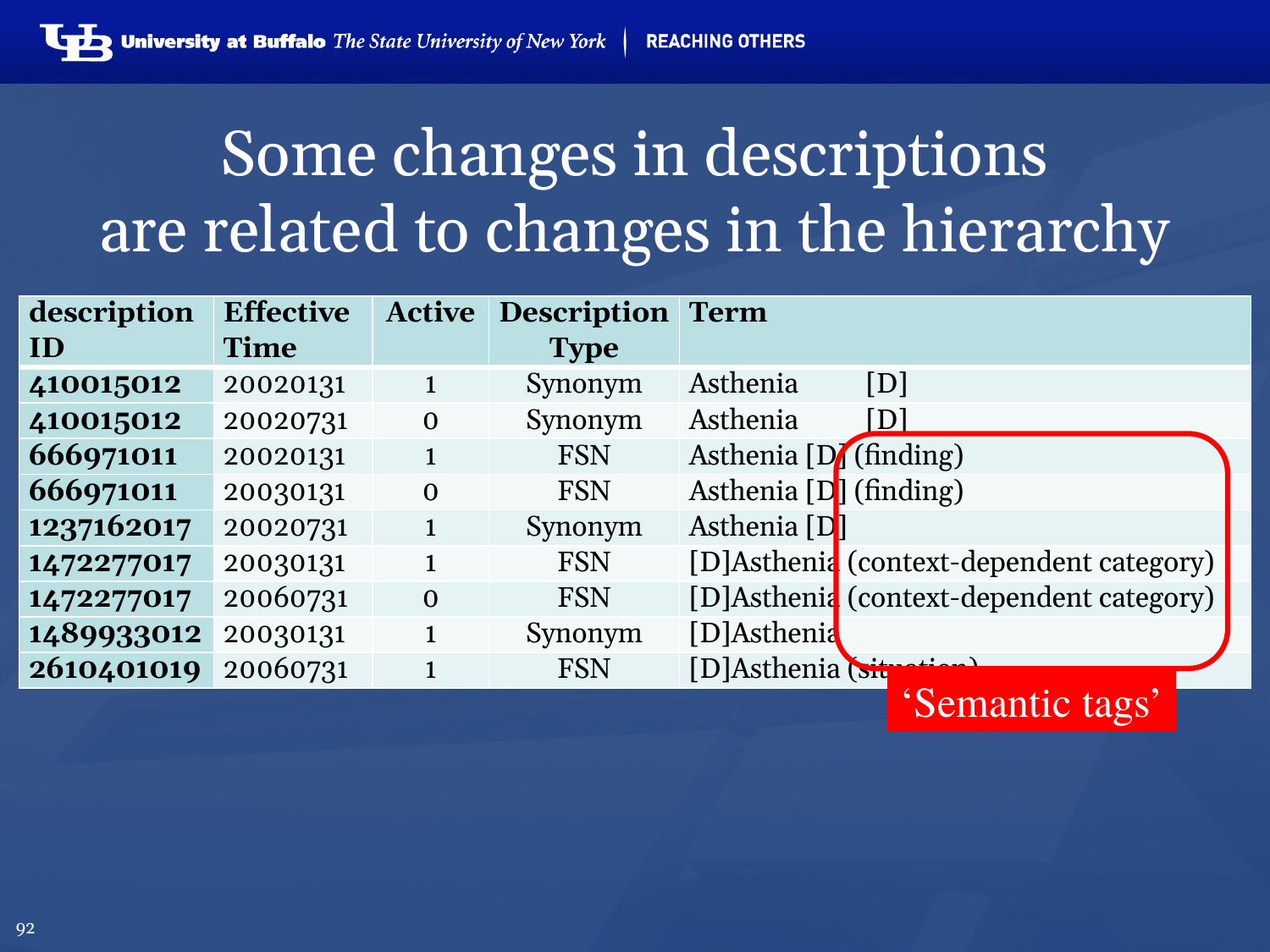

# Some changes in descriptions are related to changes in the hierarchy
| descriptionID | Effective Time | Active | Description Type | Term |
| --- | --- | --- | --- | --- |
| 410015012 | 20020131 | 1 | Synonym | Asthenia [D] |
| 410015012 | 20020731 | 0 | Synonym | Asthenia [D] |
| 666971011 | 20020131 | 1 | FSN | Asthenia [D] (finding) |
| 666971011 | 20030131 | 0 | FSN | Asthenia [D] (finding) |
| 1237162017 | 20020731 | 1 | Synonym | Asthenia [D] |
| 1472277017 | 20030131 | 1 | FSN | [D]Asthenia (context-dependent category) |
| 1472277017 | 20060731 | 0 | FSN | [D]Asthenia (context-dependent category) |
| 1489933012 | 20030131 | 1 | Synonym | [D]Asthenia |
| 2610401019 | 20060731 | 1 | FSN | [D]Asthenia (situation) |

‘Semantic tags’